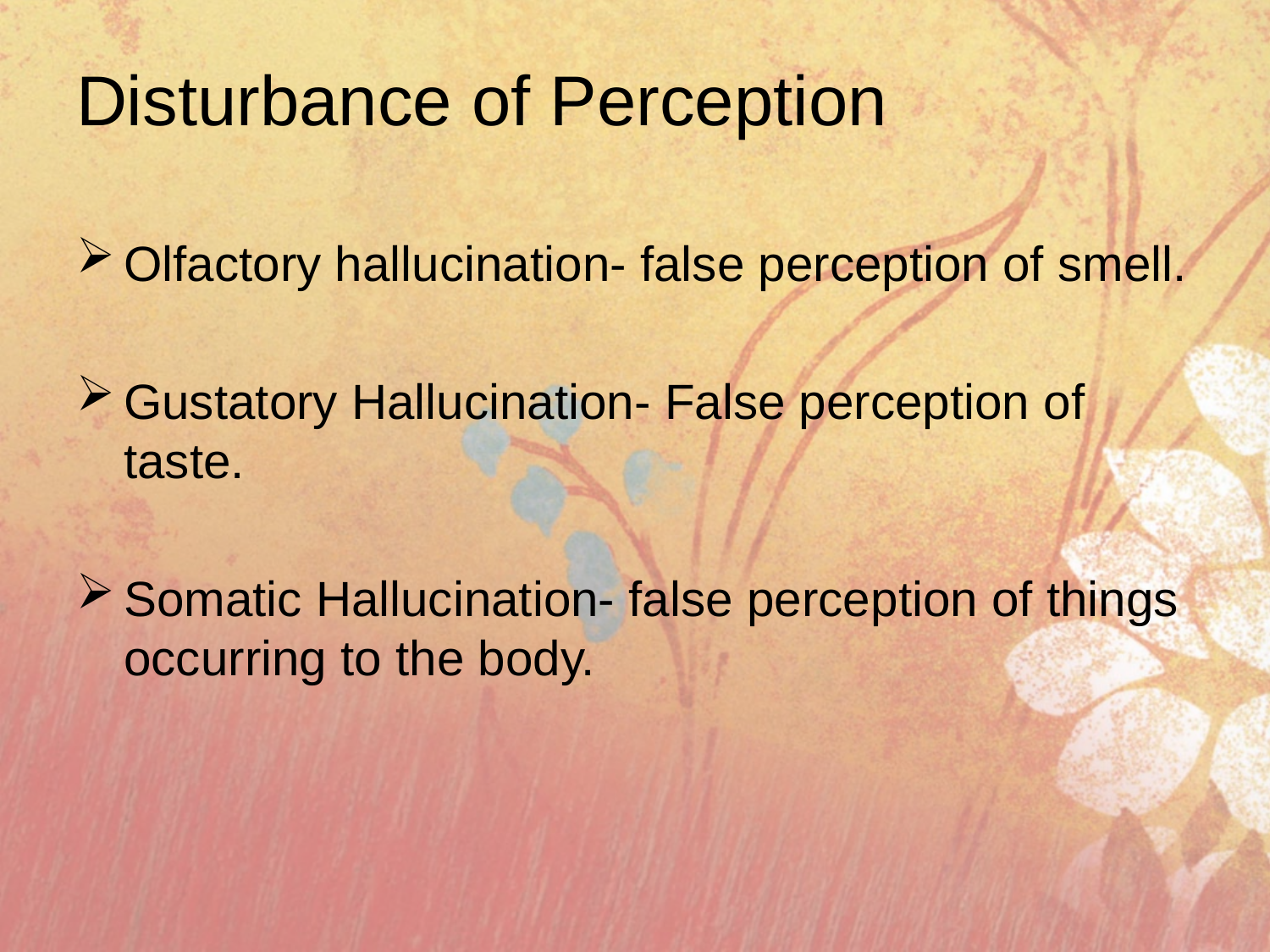

# Disturbance of Perception

Olfactory hallucination- false perception of smell.

Gustatory Hallucination- False perception of taste.

Somatic Hallucination- false perception of things occurring to the body.